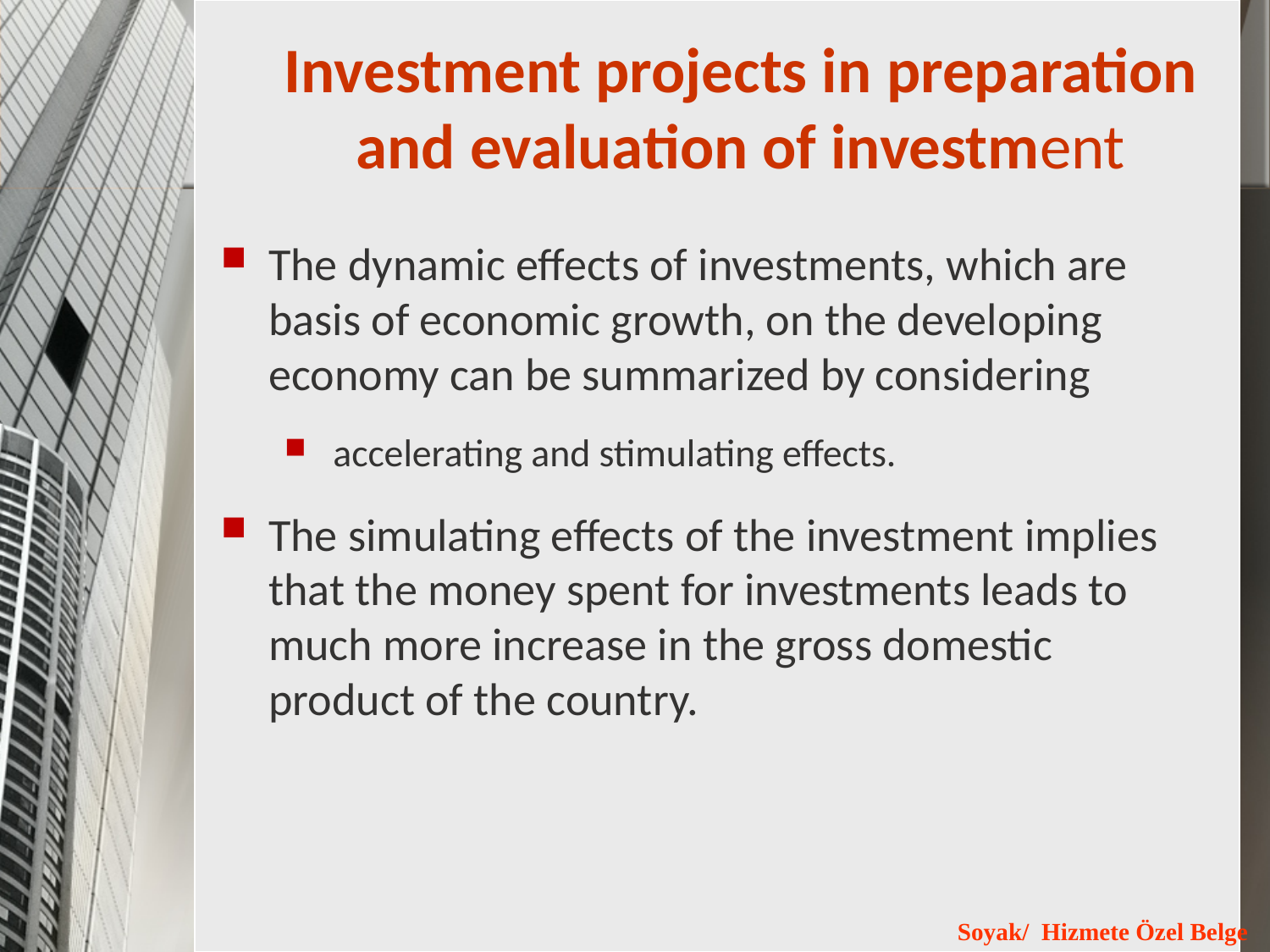

# Investment projects in preparation and evaluation of investment
The dynamic effects of investments, which are basis of economic growth, on the developing economy can be summarized by considering
 accelerating and stimulating effects.
The simulating effects of the investment implies that the money spent for investments leads to much more increase in the gross domestic product of the country.